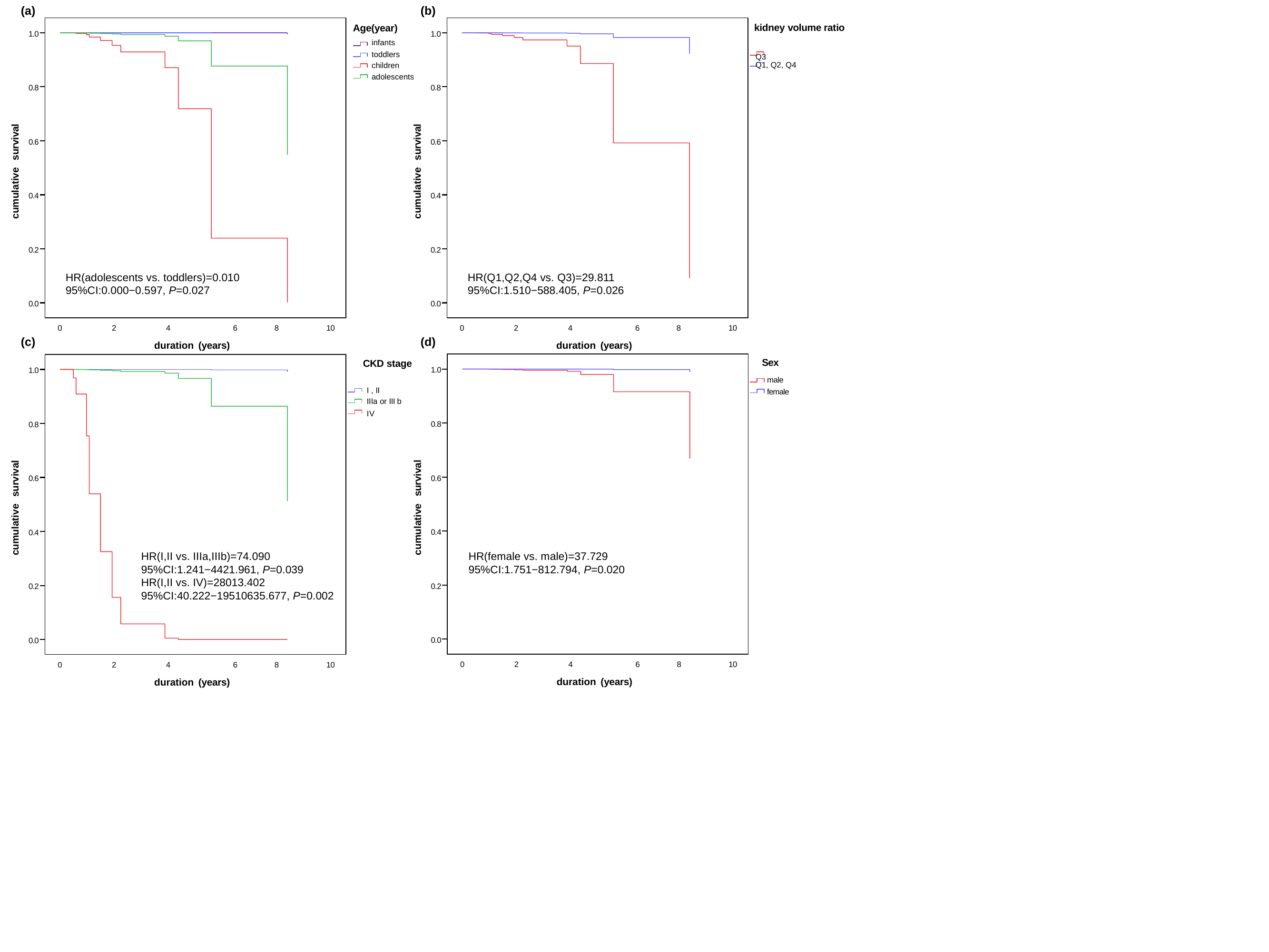

(a)
(b)
(c)
(d)

Age(year)
infants
toddlers
children
adolescents
1.0

0.8
cumulative survival
0.6
0.4
0.2
HR(adolescents vs. toddlers)=0.010
95%CI:0.000−0.597, P=0.027
0.0
4	6
duration (years)
0
2
8
10

kidney volume ratio
 Q3
 Q1, Q2, Q4
1.0
0.8
cumulative survival
0.6
0.4
0.2
HR(Q1,Q2,Q4 vs. Q3)=29.811
95%CI:1.510−588.405, P=0.026
0.0
4	6
duration (years)
0
2
8
10

1.0
0.8
cumulative survival
0.6
0.4
0.2
0.0
4	6
duration (years)
0
2
8
10
Sex
male
female
HR(female vs. male)=37.729
95%CI:1.751−812.794, P=0.020

CKD stage

I , II
IIIa or III b
IV
1.0
0.8
cumulative survival
0.6
0.4
HR(I,II vs. IIIa,IIIb)=74.090
95%CI:1.241−4421.961, P=0.039
HR(I,II vs. IV)=28013.402
95%CI:40.222−19510635.677, P=0.002
0.2
0.0
4	6
duration (years)
0
2
8
10